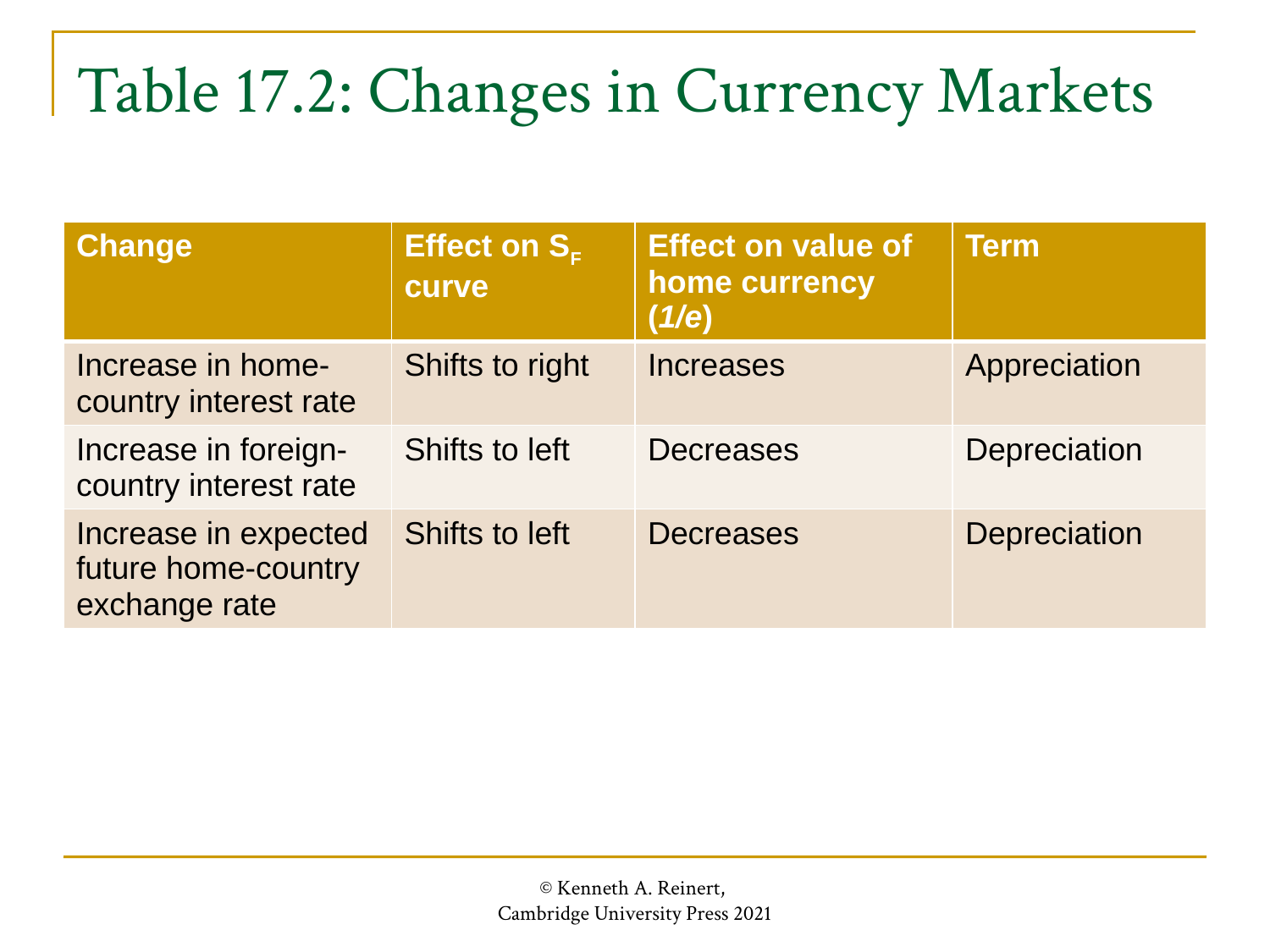

# Table 17.2: Changes in Currency Markets
| Change | Effect on SF curve | Effect on value of home currency (1/e) | Term |
| --- | --- | --- | --- |
| Increase in home-country interest rate | Shifts to right | Increases | Appreciation |
| Increase in foreign-country interest rate | Shifts to left | Decreases | Depreciation |
| Increase in expected future home-country exchange rate | Shifts to left | Decreases | Depreciation |
© Kenneth A. Reinert,
Cambridge University Press 2021